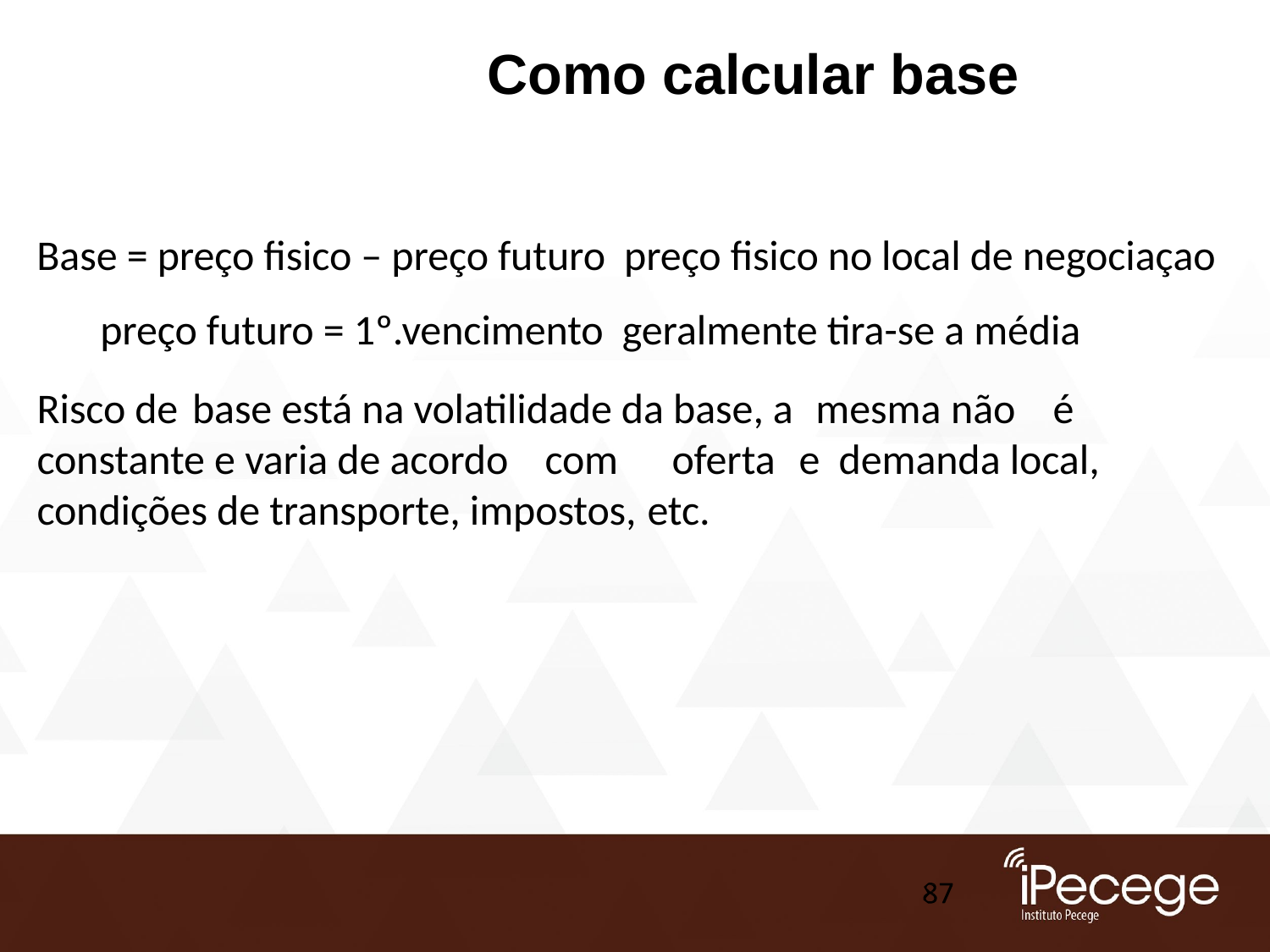

# Como calcular base
Base = preço fisico – preço futuro  preço fisico no local de negociaçao  preço futuro = 1º.vencimento  geralmente tira-se a média
Risco de base está na volatilidade da base, a  mesma não	é	constante e varia de acordo	com	oferta	e  demanda local, condições de transporte, impostos, etc.